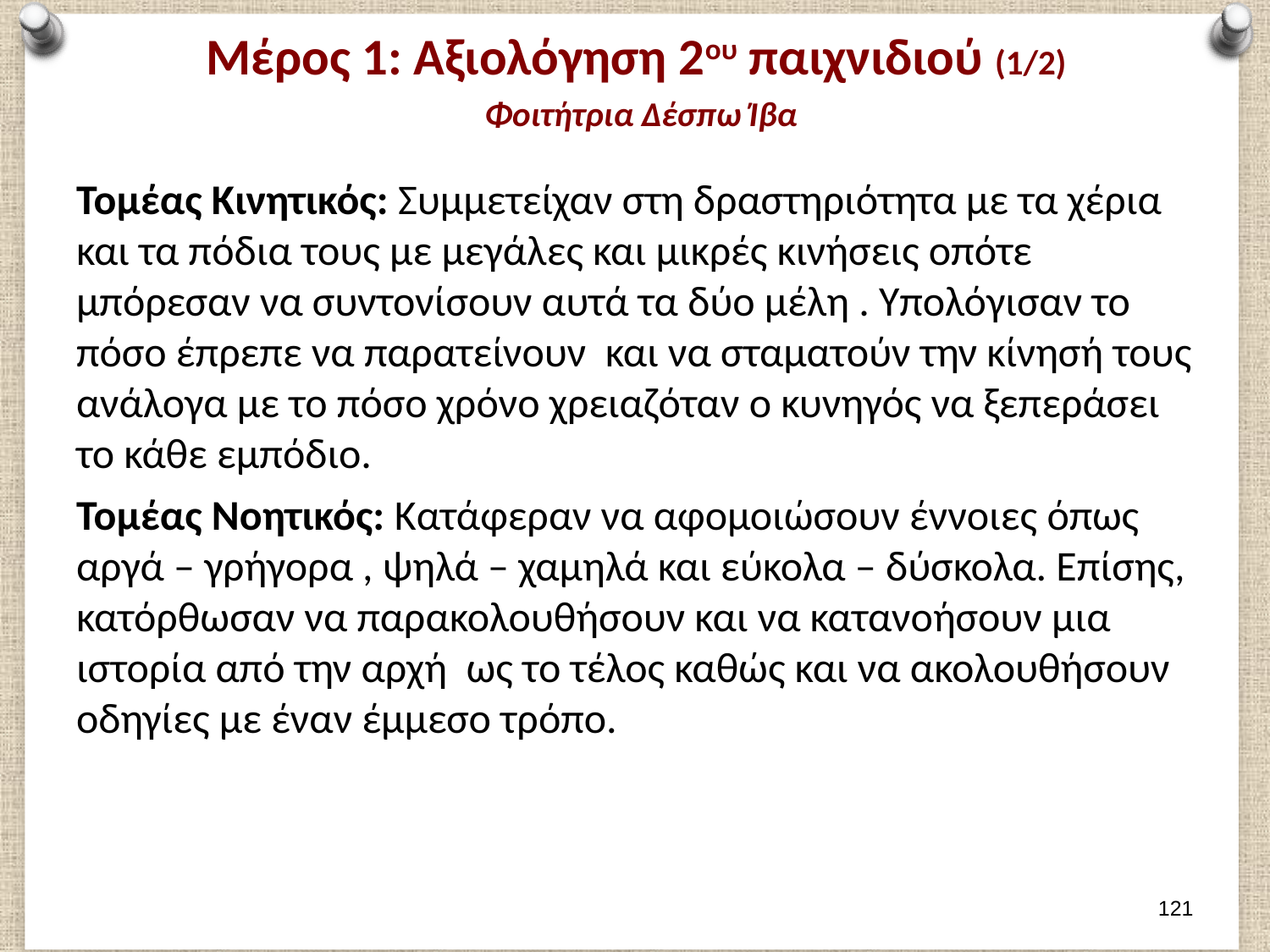

# Μέρος 1: Αξιολόγηση 2ου παιχνιδιού (1/2) Φοιτήτρια Δέσπω Ίβα
Τομέας Κινητικός: Συμμετείχαν στη δραστηριότητα με τα χέρια και τα πόδια τους με μεγάλες και μικρές κινήσεις οπότε  μπόρεσαν να συντονίσουν αυτά τα δύο μέλη . Υπολόγισαν το πόσο έπρεπε να παρατείνουν  και να σταματούν την κίνησή τους ανάλογα με το πόσο χρόνο χρειαζόταν ο κυνηγός να ξεπεράσει το κάθε εμπόδιο.
Τομέας Νοητικός: Κατάφεραν να αφομοιώσουν έννοιες όπως αργά – γρήγορα , ψηλά – χαμηλά και εύκολα – δύσκολα. Επίσης, κατόρθωσαν να παρακολουθήσουν και να κατανοήσουν μια ιστορία από την αρχή  ως το τέλος καθώς και να ακολουθήσουν οδηγίες με έναν έμμεσο τρόπο.
121